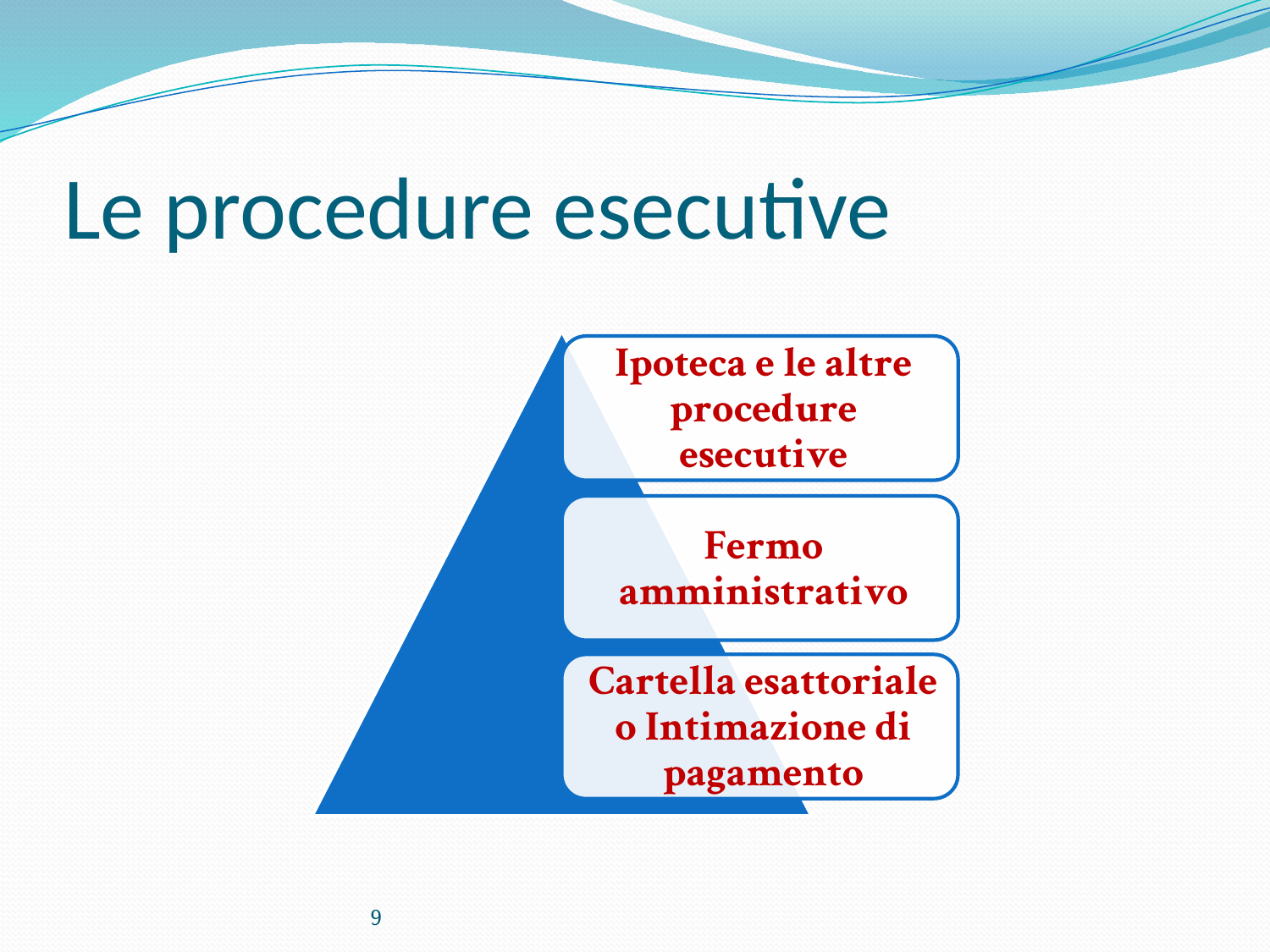

# Le procedure esecutive
Ipoteca e le altre procedure esecutive
Fermo amministrativo
Cartella esattoriale o Intimazione di pagamento
9